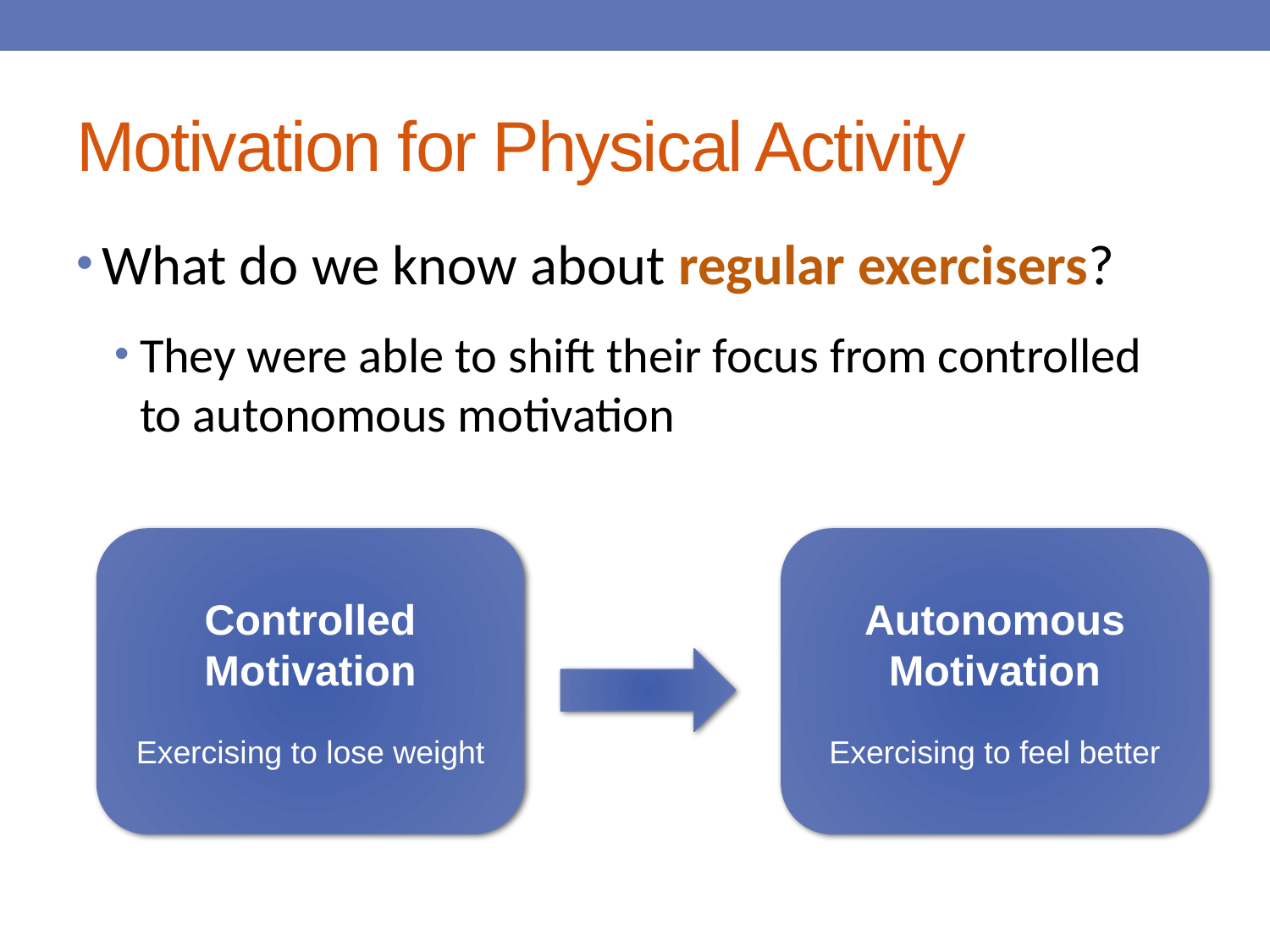

# Motivation for Physical Activity
What do we know about regular exercisers?
They were able to shift their focus from controlled to autonomous motivation

Controlled Motivation

Exercising to lose weight
Autonomous Motivation

Exercising to feel better